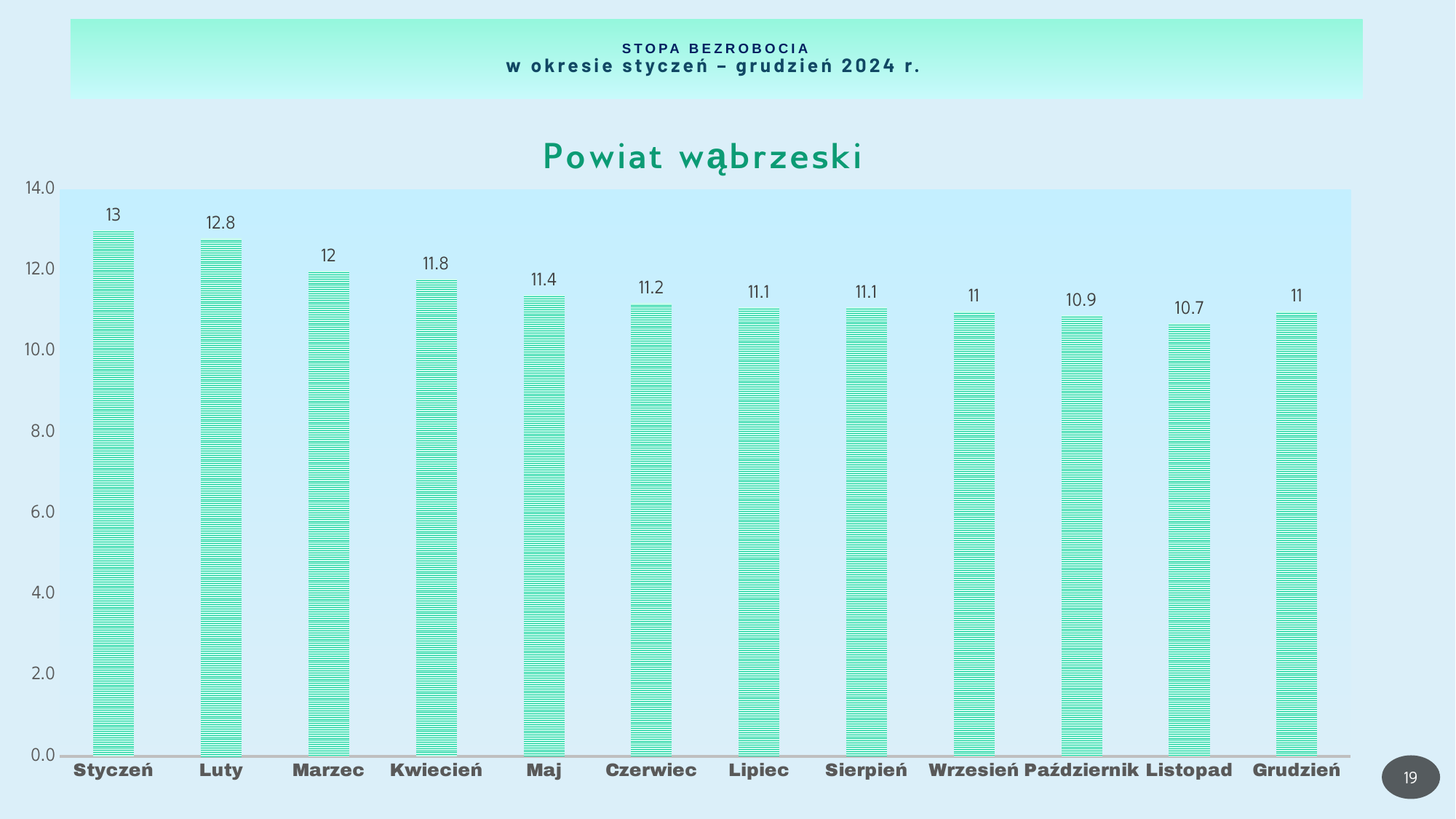

# STOPA BEZROBOCIA w okresie styczeń – grudzień 2024 r.

### Chart: Powiat wąbrzeski

| Category | Seria 1 |
|---|---|
| Styczeń | 13.0 |
| Luty | 12.8 |
| Marzec | 12.0 |
| Kwiecień | 11.8 |
| Maj | 11.4 |
| Czerwiec | 11.2 |
| Lipiec | 11.1 |
| Sierpień | 11.1 |
| Wrzesień | 11.0 |
| Październik | 10.9 |
| Listopad | 10.7 |
| Grudzień | 11.0 |
19